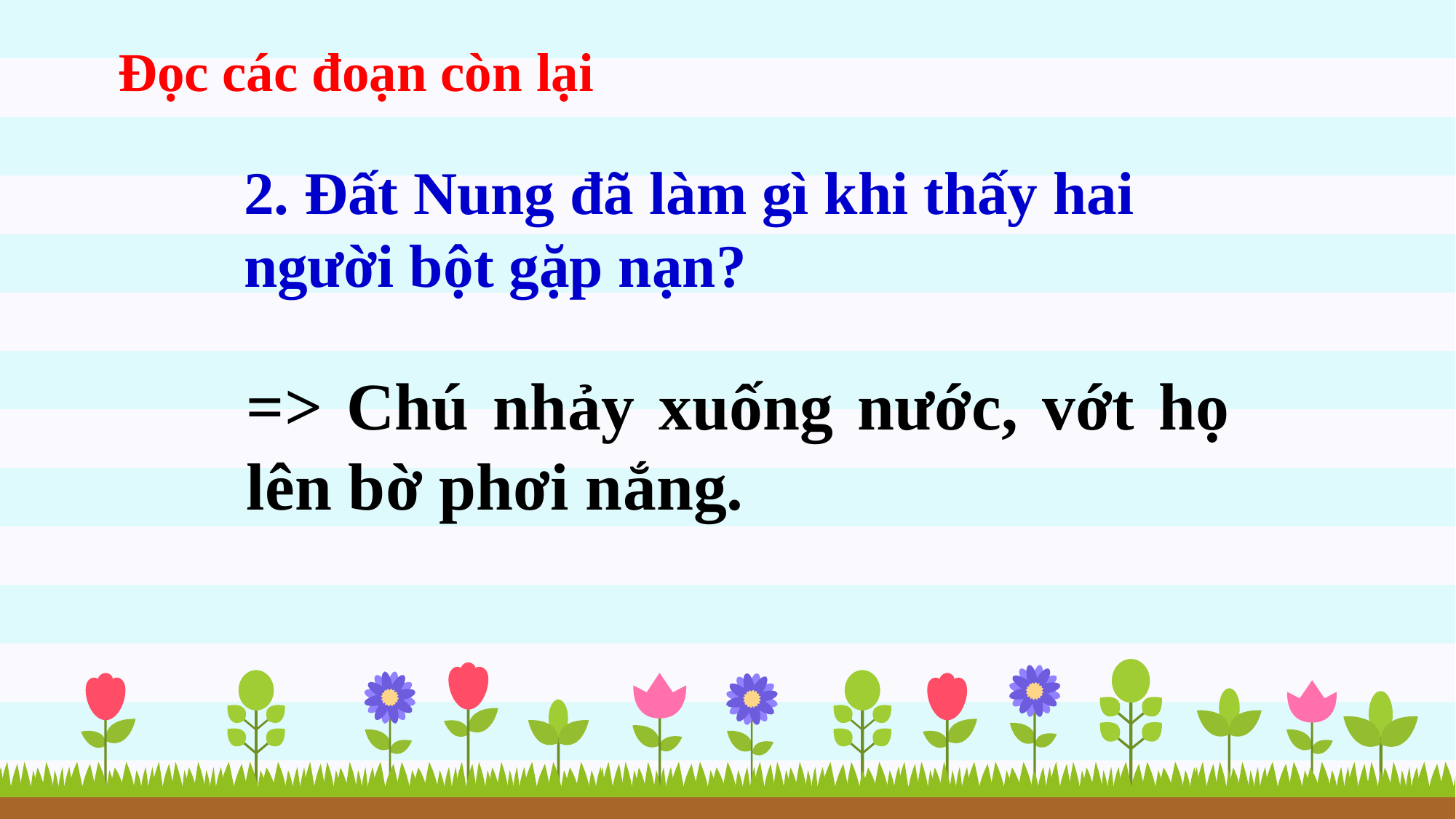

Đọc các đoạn còn lại
2. Đất Nung đã làm gì khi thấy hai
người bột gặp nạn?
=> Chú nhảy xuống nước, vớt họ lên bờ phơi nắng.